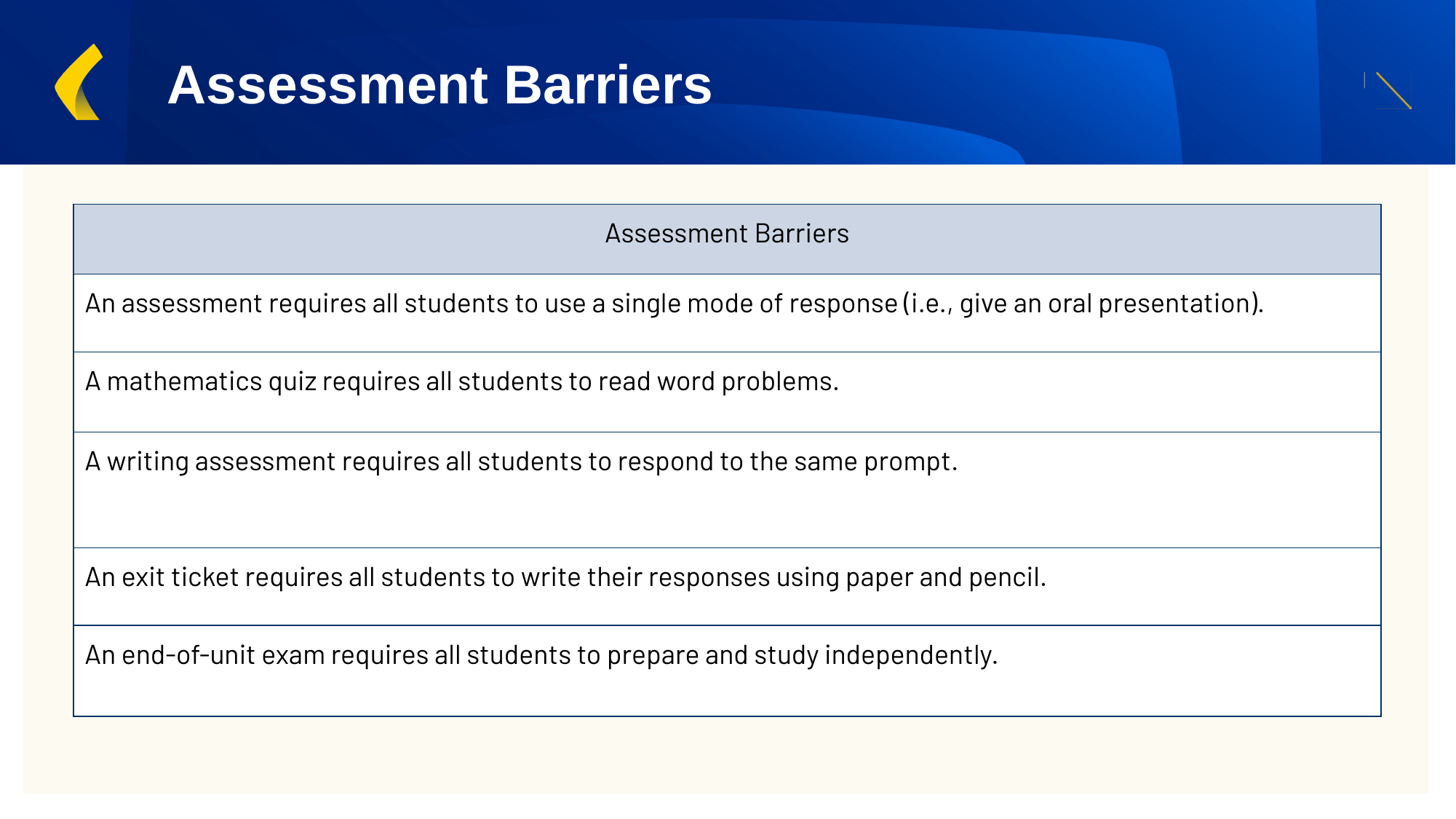

Assessment Barriers

| Assessment Barriers |
| --- |
| An assessment requires all students to use a single mode of response (i.e., give an oral presentation). |
| A mathematics quiz requires all students to read word problems. |
| A writing assessment requires all students to respond to the same prompt. |
| An exit ticket requires all students to write their responses using paper and pencil. |
| An end-of-unit exam requires all students to prepare and study independently. |